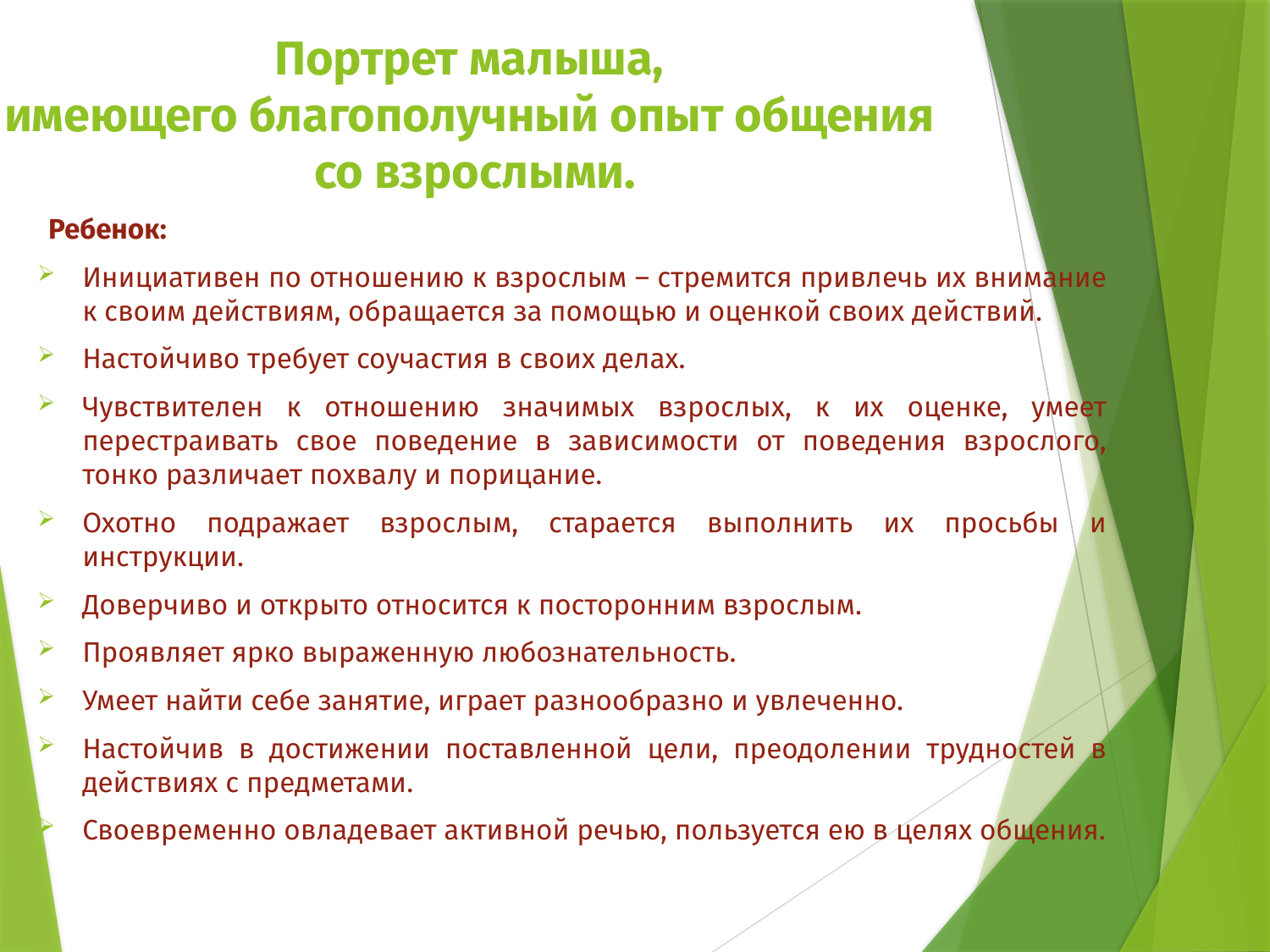

# Портрет малыша, имеющего благополучный опыт общения со взрослыми.
Ребенок:
Инициативен по отношению к взрослым – стремится привлечь их внимание к своим действиям, обращается за помощью и оценкой своих действий.
Настойчиво требует соучастия в своих делах.
Чувствителен к отношению значимых взрослых, к их оценке, умеет перестраивать свое поведение в зависимости от поведения взрослого, тонко различает похвалу и порицание.
Охотно подражает взрослым, старается выполнить их просьбы и инструкции.
Доверчиво и открыто относится к посторонним взрослым.
Проявляет ярко выраженную любознательность.
Умеет найти себе занятие, играет разнообразно и увлеченно.
Настойчив в достижении поставленной цели, преодолении трудностей в действиях с предметами.
Своевременно овладевает активной речью, пользуется ею в целях общения.